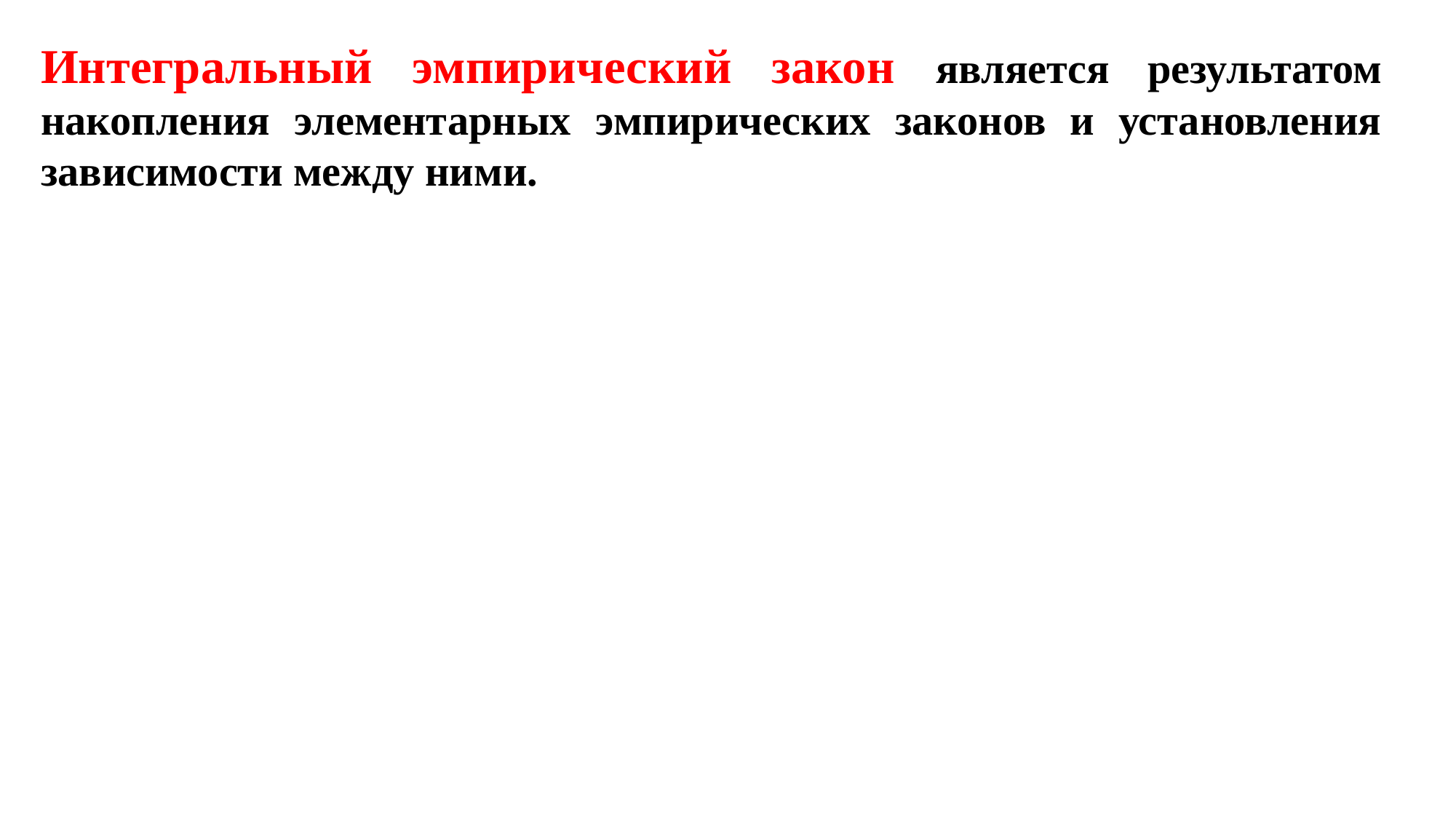

Интегральный эмпирический закон является результатом накопления элементарных эмпирических законов и установления зависимости между ними.